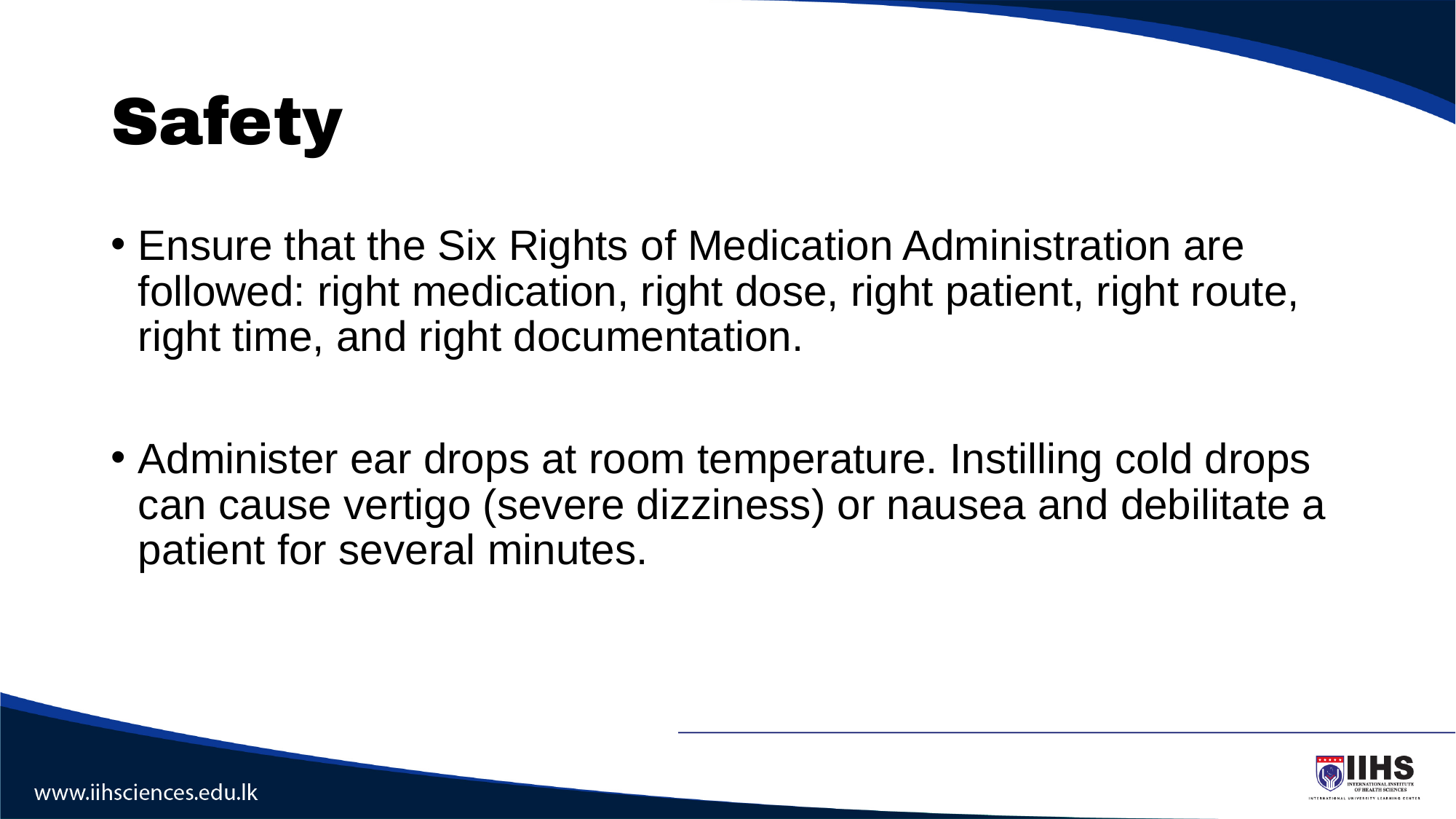

# Safety
Ensure that the Six Rights of Medication Administration are followed: right medication, right dose, right patient, right route, right time, and right documentation.

Administer ear drops at room temperature. Instilling cold drops can cause vertigo (severe dizziness) or nausea and debilitate a patient for several minutes.